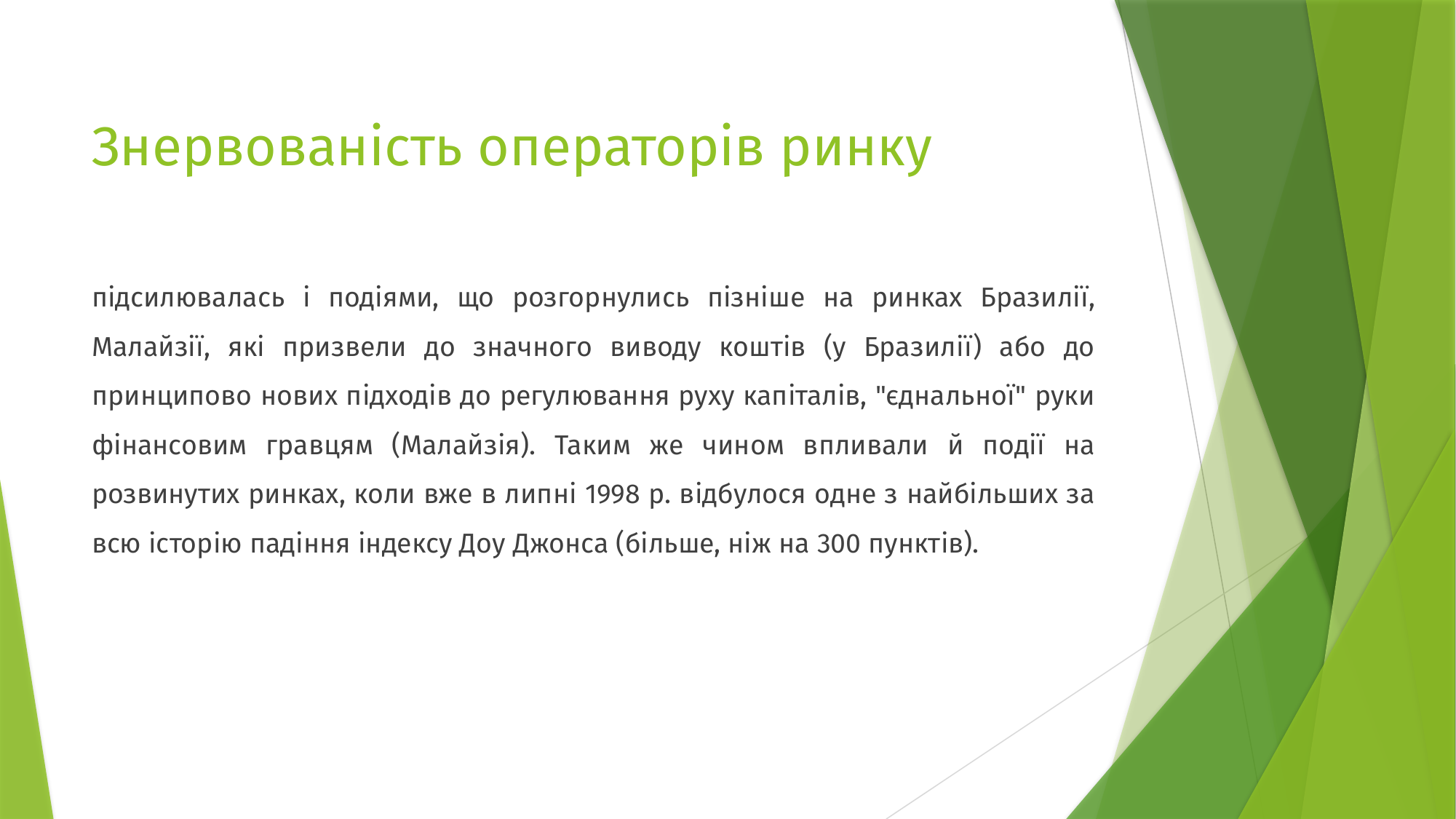

# Знервованість операторів ринку
підсилювалась і подіями, що розгорнулись пізніше на ринках Бразилії, Малайзії, які призвели до значного виводу коштів (у Бразилії) або до принципово нових підходів до регулювання руху капіталів, "єднальної" руки фінансовим гравцям (Малайзія). Таким же чином впливали й події на розвинутих ринках, коли вже в липні 1998 р. відбулося одне з найбільших за всю історію падіння індексу Доу Джонса (більше, ніж на 300 пунктів).